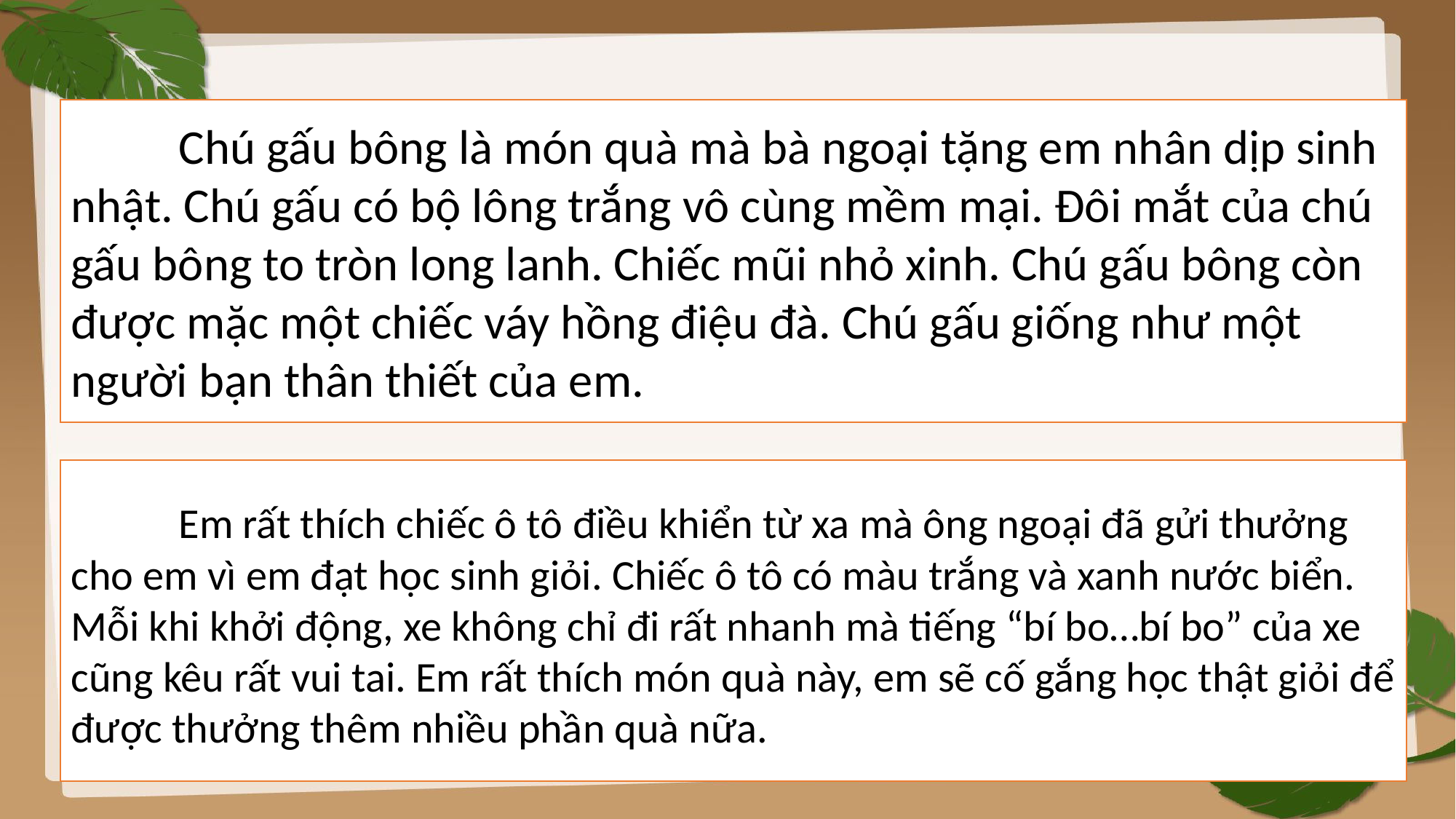

Chú gấu bông là món quà mà bà ngoại tặng em nhân dịp sinh nhật. Chú gấu có bộ lông trắng vô cùng mềm mại. Đôi mắt của chú gấu bông to tròn long lanh. Chiếc mũi nhỏ xinh. Chú gấu bông còn được mặc một chiếc váy hồng điệu đà. Chú gấu giống như một người bạn thân thiết của em.
        Em rất thích chiếc ô tô điều khiển từ xa mà ông ngoại đã gửi thưởng cho em vì em đạt học sinh giỏi. Chiếc ô tô có màu trắng và xanh nước biển. Mỗi khi khởi động, xe không chỉ đi rất nhanh mà tiếng “bí bo…bí bo” của xe cũng kêu rất vui tai. Em rất thích món quà này, em sẽ cố gắng học thật giỏi để được thưởng thêm nhiều phần quà nữa.